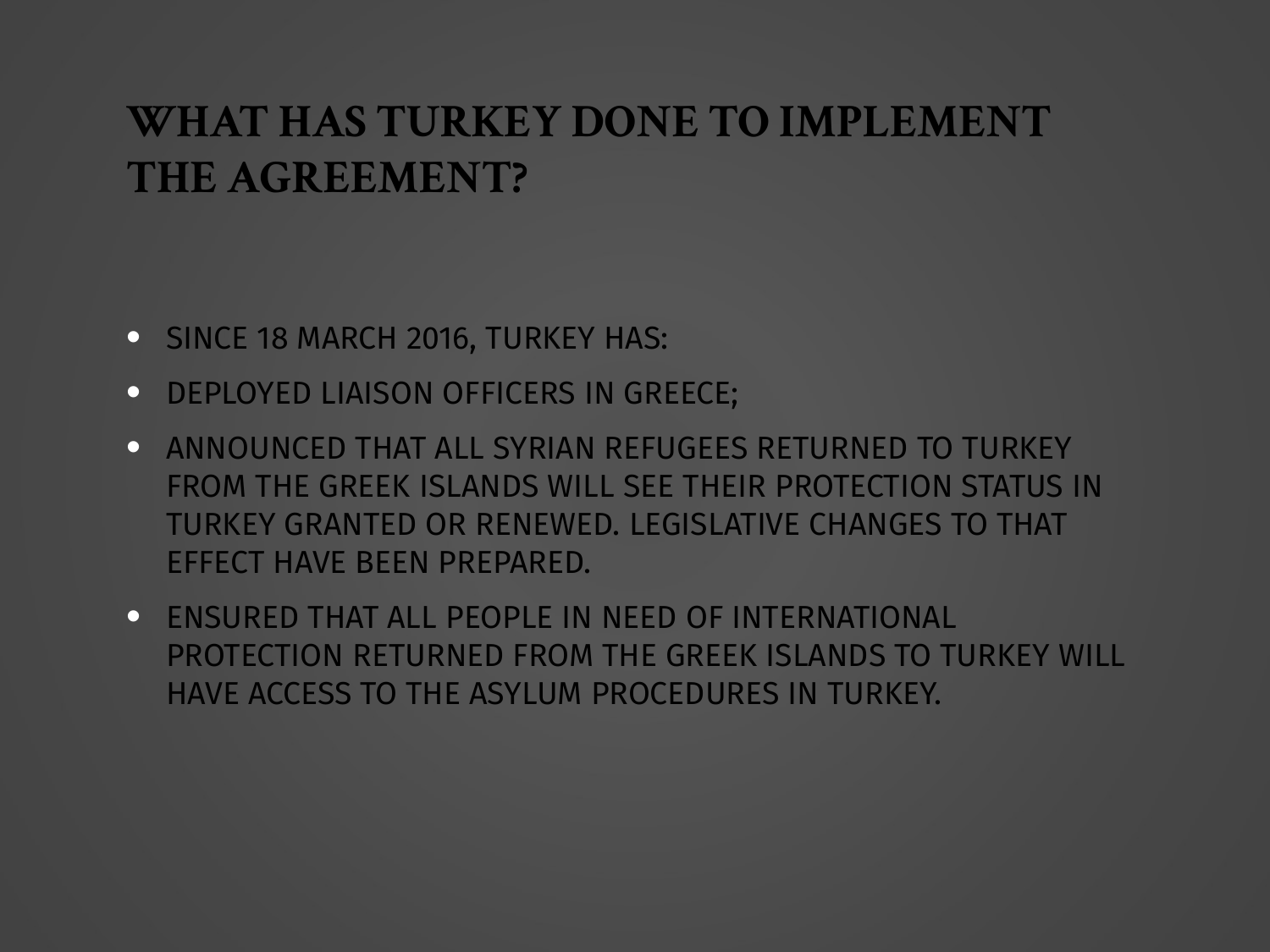

# What has Turkey done to implement the agreement?
Since 18 March 2016, Turkey has:
Deployed liaison officers in Greece;
Announced that all Syrian refugees returned to Turkey from the Greek islands will see their protection status in Turkey granted or renewed. Legislative changes to that effect have been prepared.
Ensured that all people in need of international protection returned from the Greek islands to Turkey will have access to the asylum procedures in Turkey.